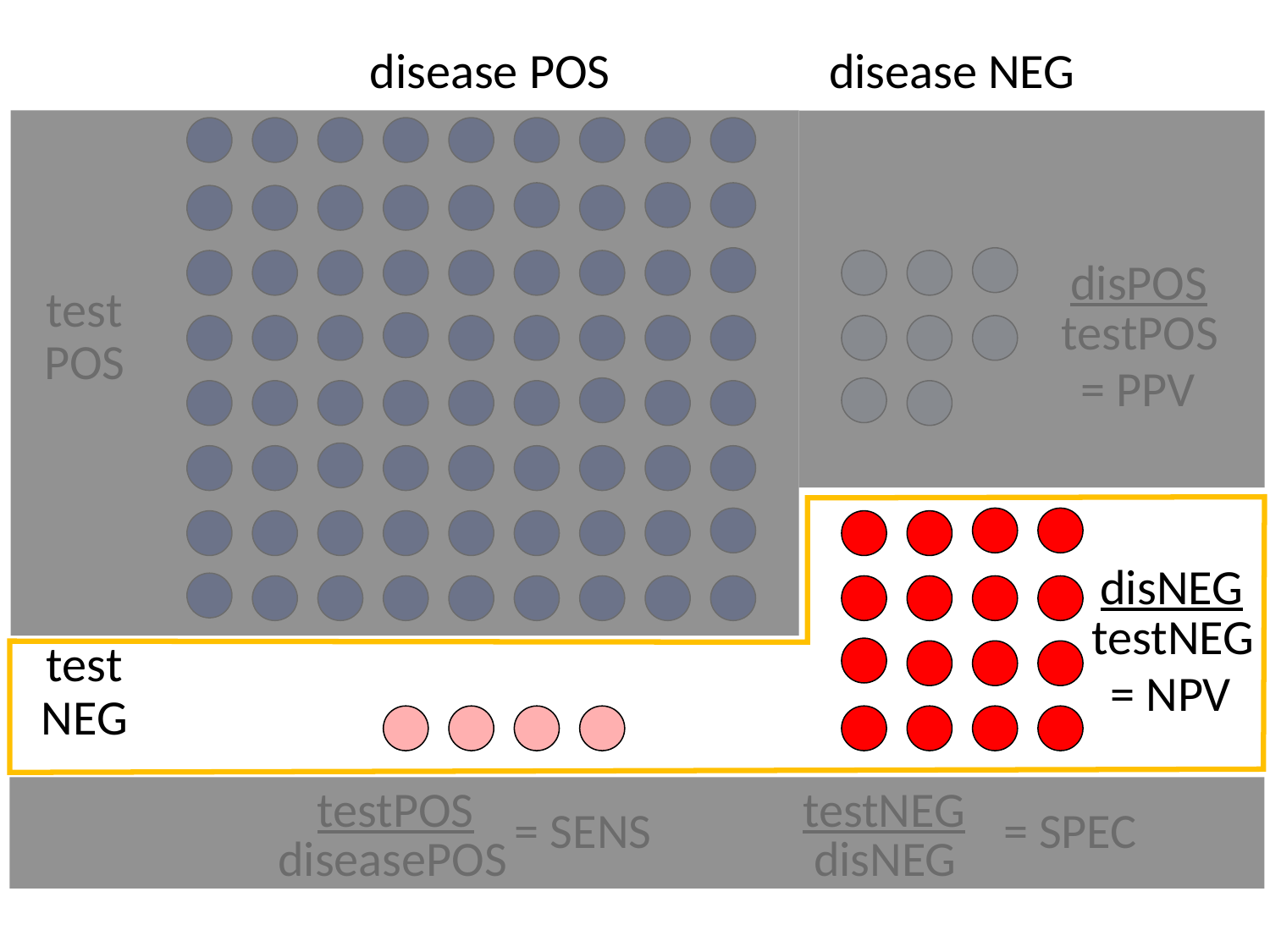

disease POS
disease NEG

disPOS
test POS
testPOS

= PPV

disNEG

testNEG
test NEG

= NPV

testPOS
testNEG
= SENS
= SPEC
diseasePOS
disNEG